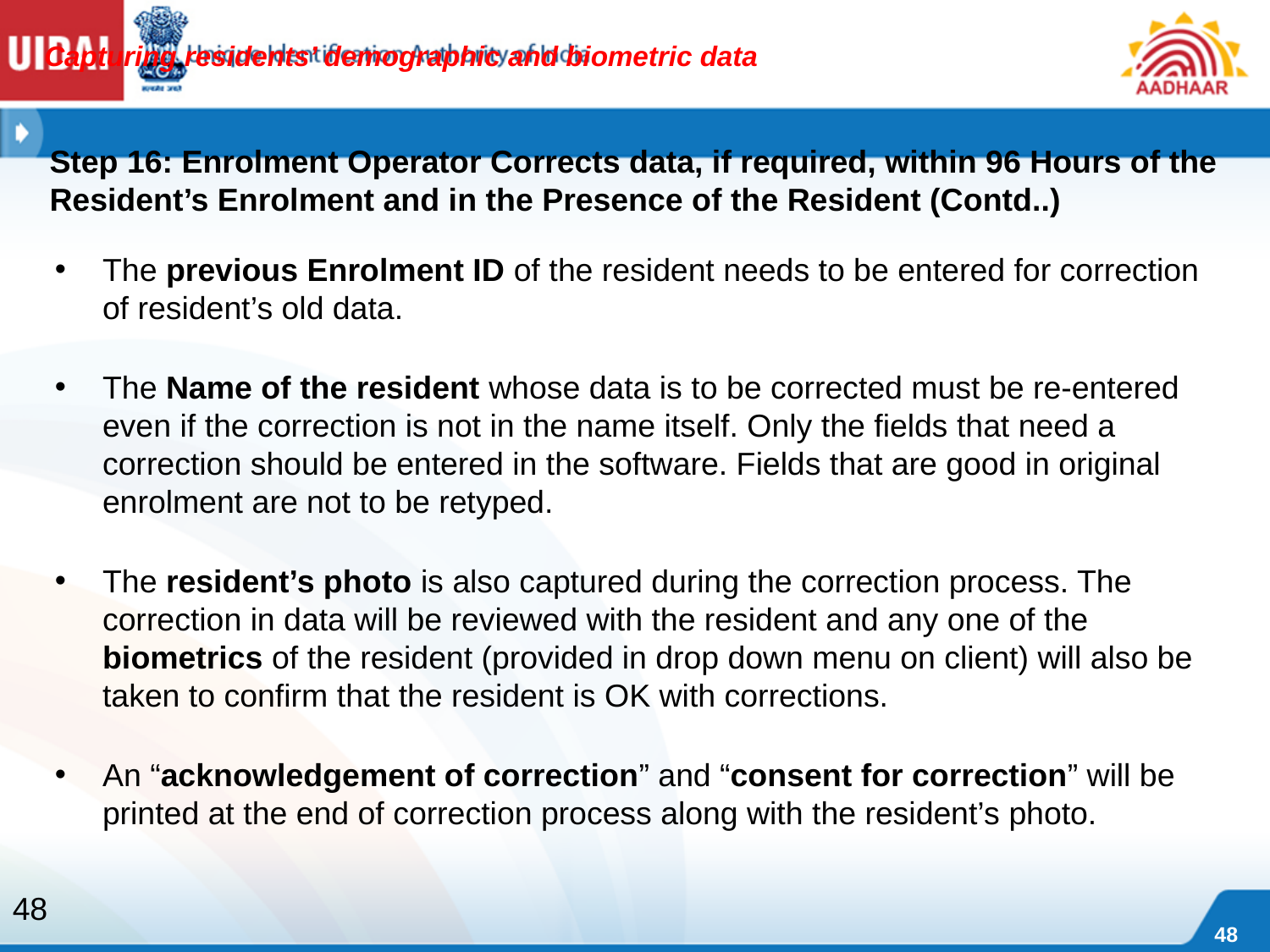

Capturing residents’ demographic and biometric data
	Step 16: Enrolment Operator Corrects data, if required, within 96 Hours of the Resident’s Enrolment and in the Presence of the Resident (Contd..)
The previous Enrolment ID of the resident needs to be entered for correction of resident’s old data.

The Name of the resident whose data is to be corrected must be re-entered even if the correction is not in the name itself. Only the fields that need a correction should be entered in the software. Fields that are good in original enrolment are not to be retyped.

The resident’s photo is also captured during the correction process. The correction in data will be reviewed with the resident and any one of the biometrics of the resident (provided in drop down menu on client) will also be taken to confirm that the resident is OK with corrections.

An “acknowledgement of correction” and “consent for correction” will be printed at the end of correction process along with the resident’s photo.
48